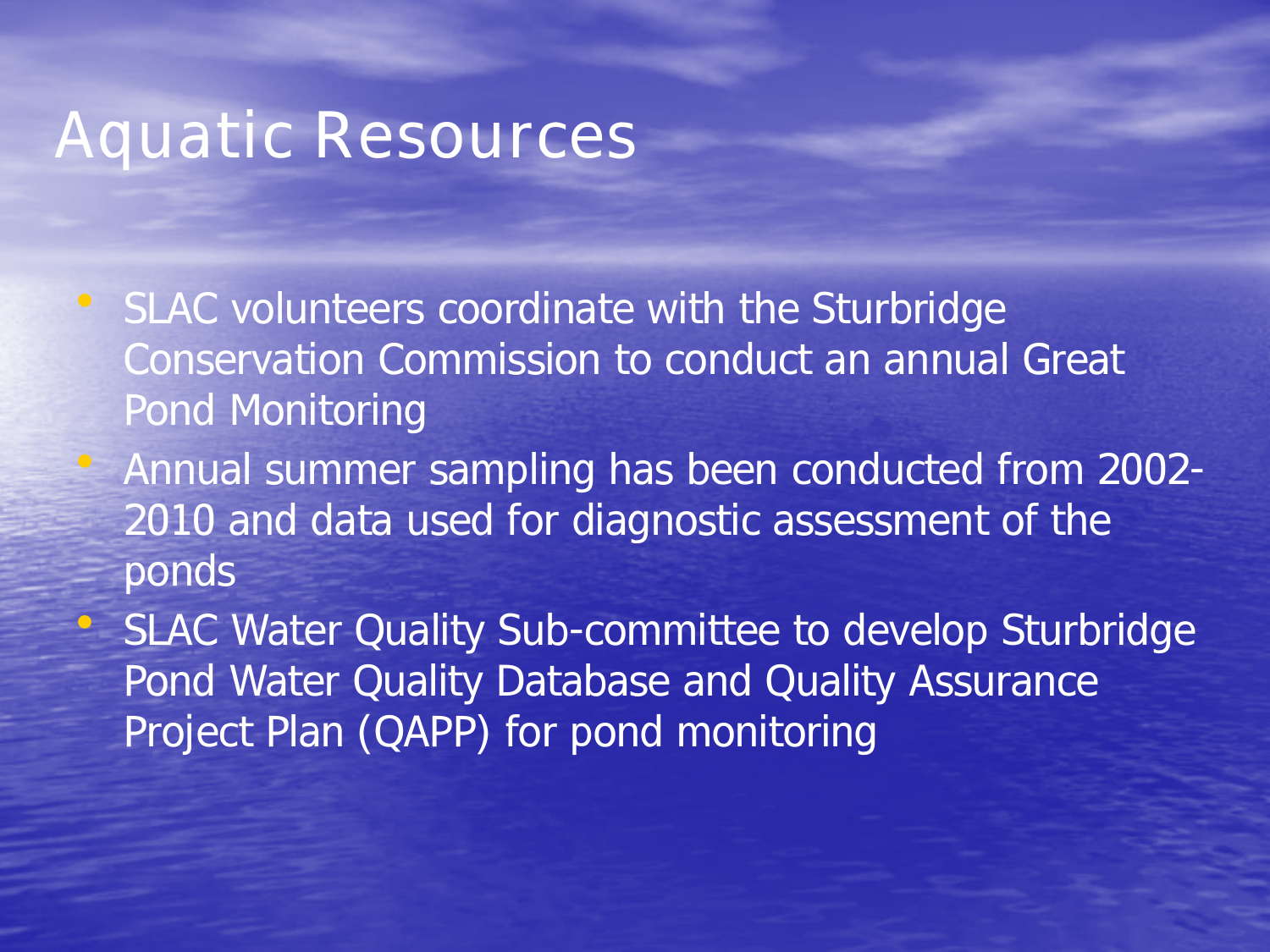

# Aquatic Resources
SLAC volunteers coordinate with the Sturbridge Conservation Commission to conduct an annual Great Pond Monitoring
Annual summer sampling has been conducted from 2002-2010 and data used for diagnostic assessment of the ponds
SLAC Water Quality Sub-committee to develop Sturbridge Pond Water Quality Database and Quality Assurance Project Plan (QAPP) for pond monitoring